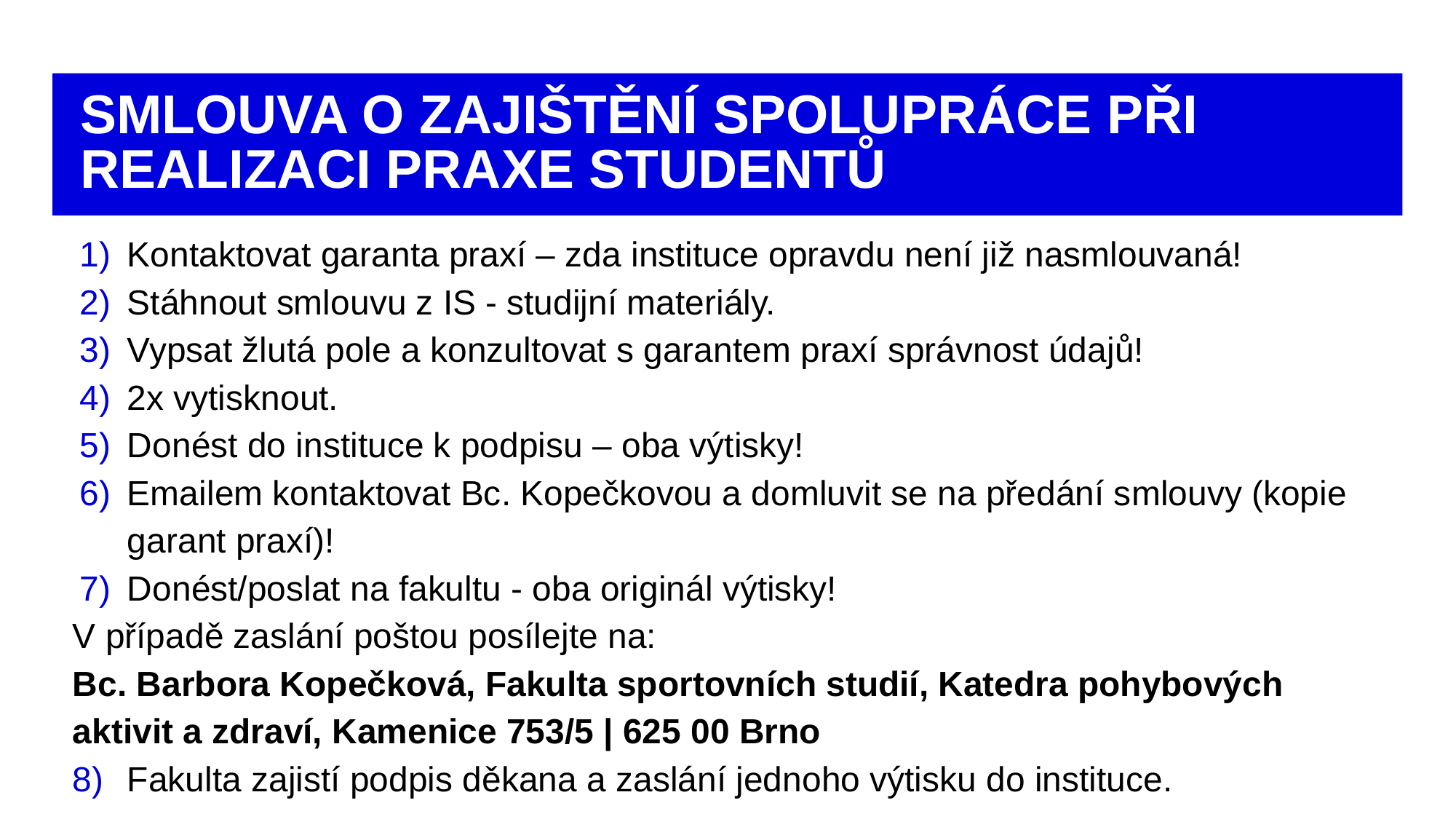

# SMLOUVA O ZAJIŠTĚNÍ SPOLUPRÁCE PŘI REALIZACI PRAXE STUDENTŮ
Kontaktovat garanta praxí – zda instituce opravdu není již nasmlouvaná!
Stáhnout smlouvu z IS - studijní materiály.
Vypsat žlutá pole a konzultovat s garantem praxí správnost údajů!
2x vytisknout.
Donést do instituce k podpisu – oba výtisky!
Emailem kontaktovat Bc. Kopečkovou a domluvit se na předání smlouvy (kopie garant praxí)!
Donést/poslat na fakultu - oba originál výtisky!
V případě zaslání poštou posílejte na:
Bc. Barbora Kopečková, Fakulta sportovních studií, Katedra pohybových aktivit a zdraví, Kamenice 753/5 | 625 00 Brno
Fakulta zajistí podpis děkana a zaslání jednoho výtisku do instituce.